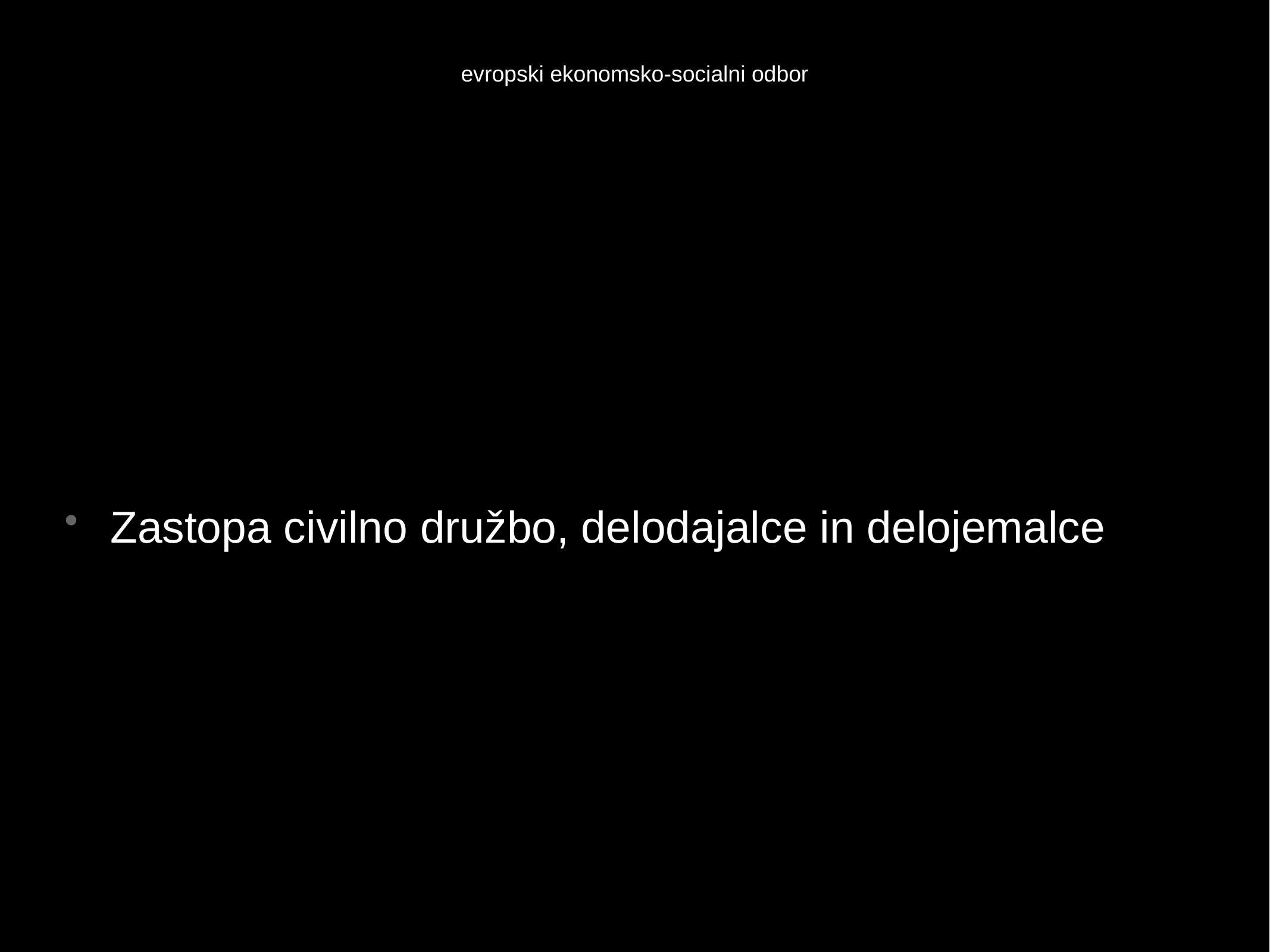

# evropski ekonomsko-socialni odbor
Zastopa civilno družbo, delodajalce in delojemalce